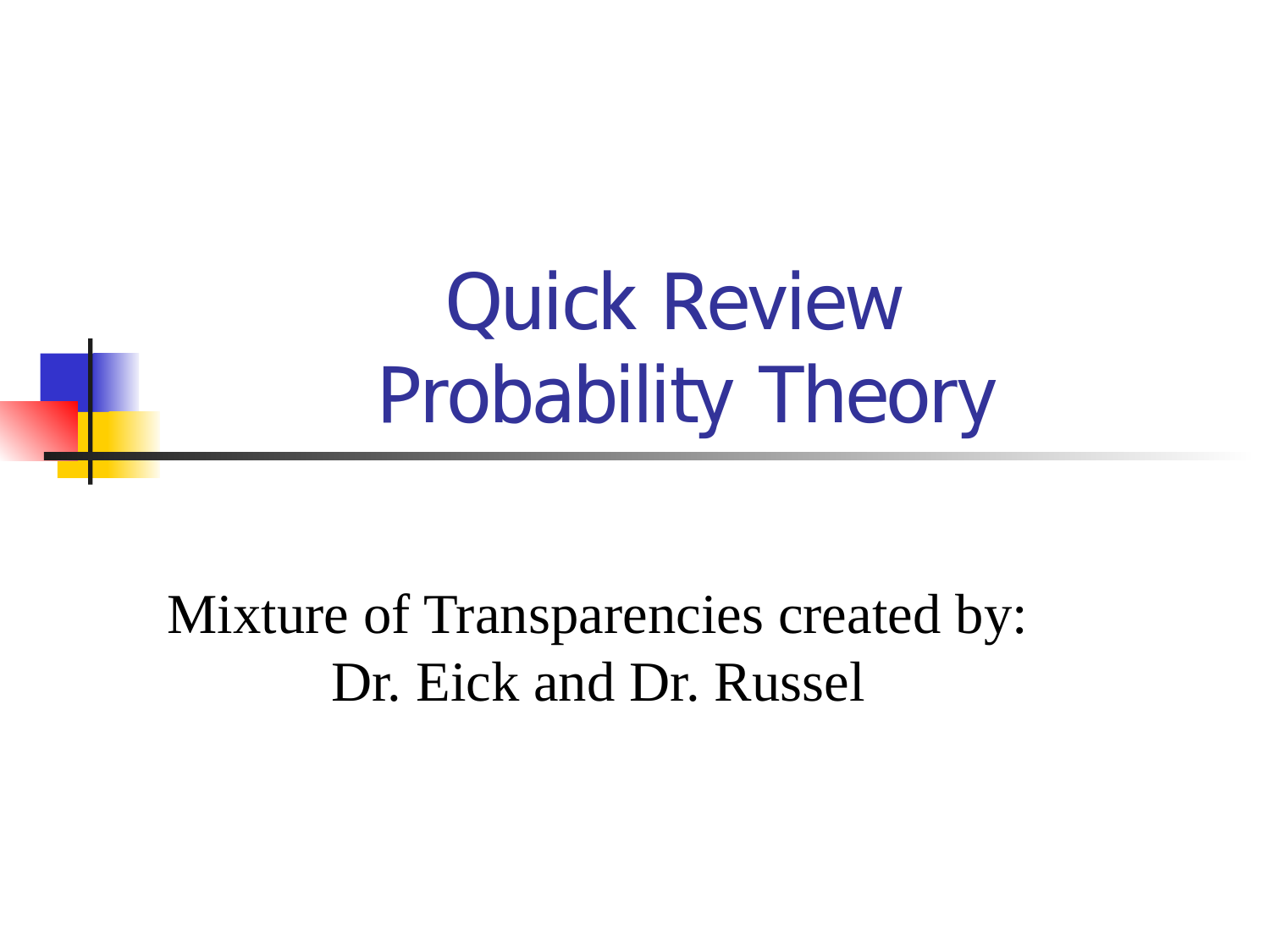

# Quick Review Probability Theory
Mixture of Transparencies created by:
Dr. Eick and Dr. Russel